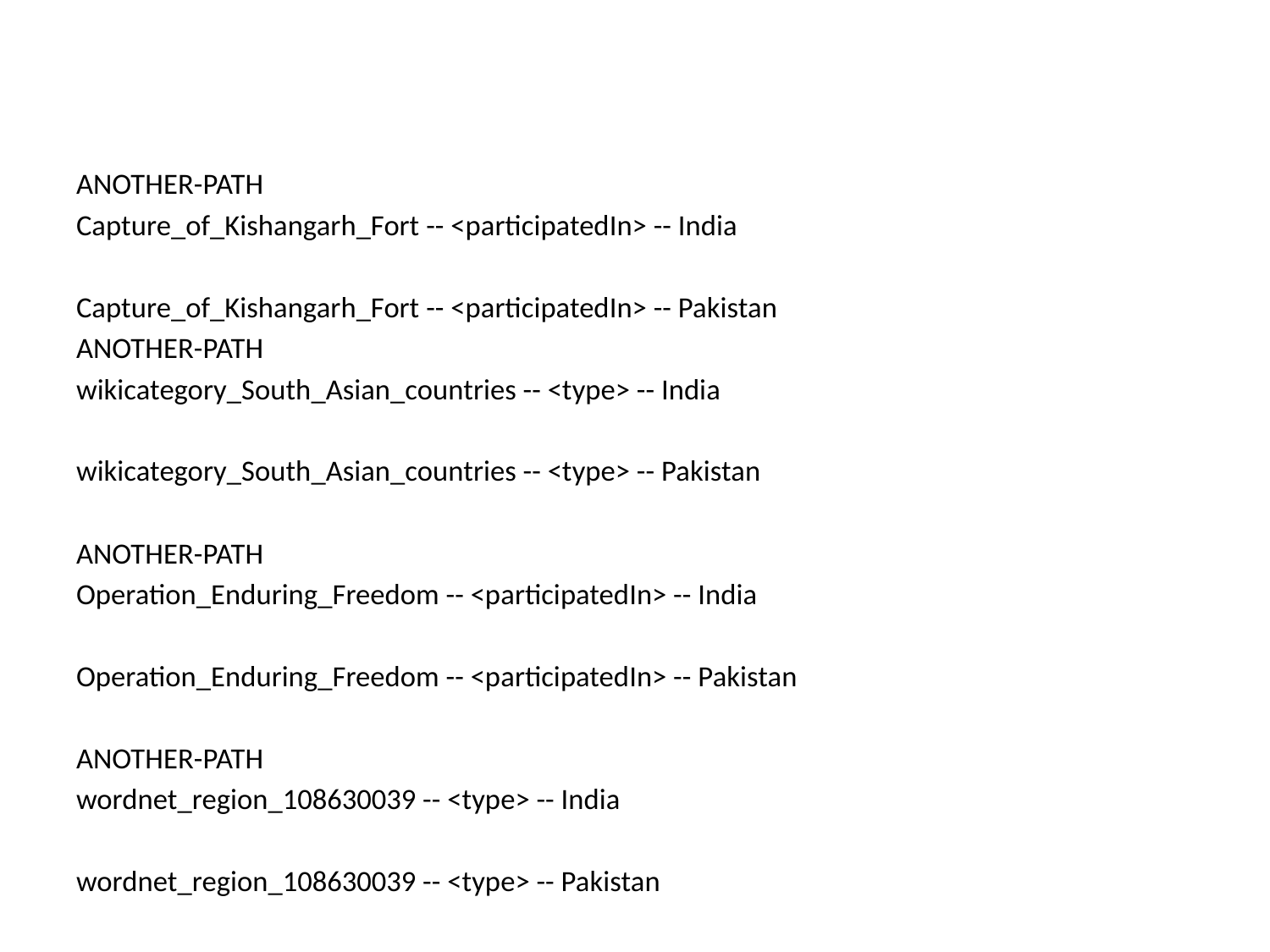

#
ANOTHER-PATH
Capture_of_Kishangarh_Fort -- <participatedIn> -- India

Capture_of_Kishangarh_Fort -- <participatedIn> -- Pakistan
ANOTHER-PATH
wikicategory_South_Asian_countries -- <type> -- India

wikicategory_South_Asian_countries -- <type> -- Pakistan

ANOTHER-PATH
Operation_Enduring_Freedom -- <participatedIn> -- India

Operation_Enduring_Freedom -- <participatedIn> -- Pakistan

ANOTHER-PATH
wordnet_region_108630039 -- <type> -- India

wordnet_region_108630039 -- <type> -- Pakistan